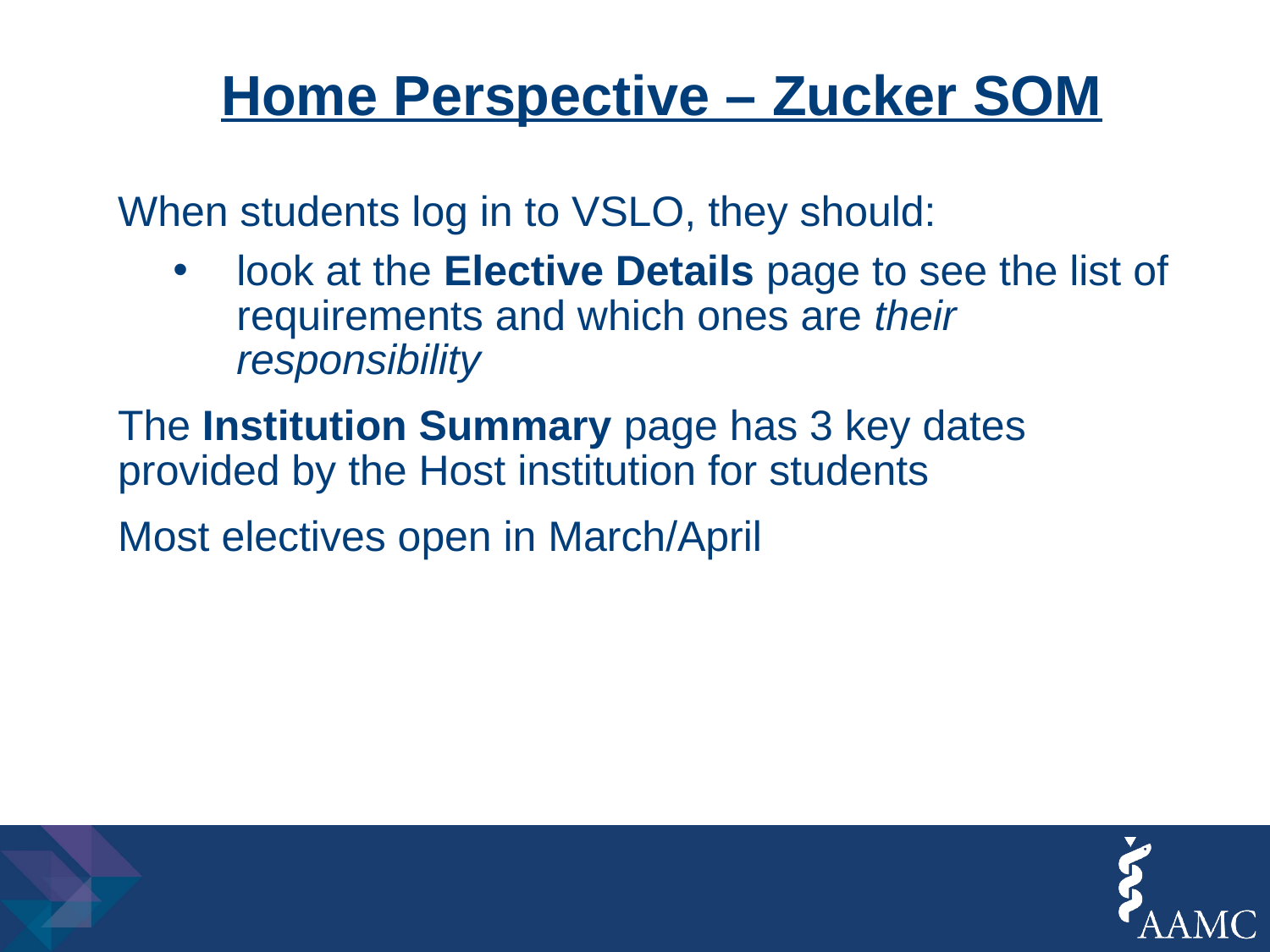

# Home Perspective – Zucker SOM
When students log in to VSLO, they should:
look at the Elective Details page to see the list of requirements and which ones are their responsibility
The Institution Summary page has 3 key dates provided by the Host institution for students
Most electives open in March/April